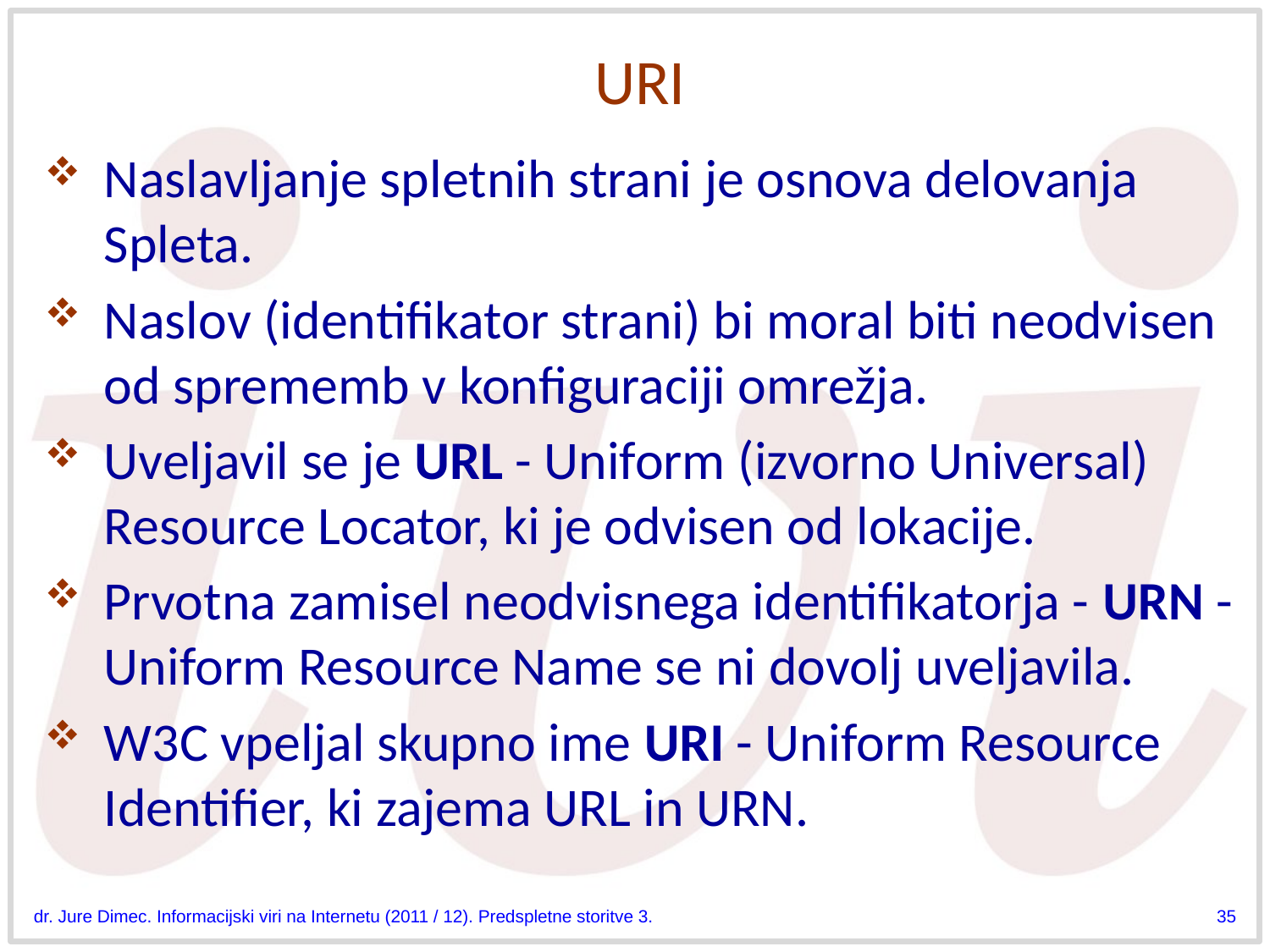

# URI
Naslavljanje spletnih strani je osnova delovanja Spleta.
Naslov (identifikator strani) bi moral biti neodvisen od sprememb v konfiguraciji omrežja.
Uveljavil se je URL - Uniform (izvorno Universal) Resource Locator, ki je odvisen od lokacije.
Prvotna zamisel neodvisnega identifikatorja - URN - Uniform Resource Name se ni dovolj uveljavila.
W3C vpeljal skupno ime URI - Uniform Resource Identifier, ki zajema URL in URN.

dr. Jure Dimec. Informacijski viri na Internetu (2011 / 12). Predspletne storitve 3.
35